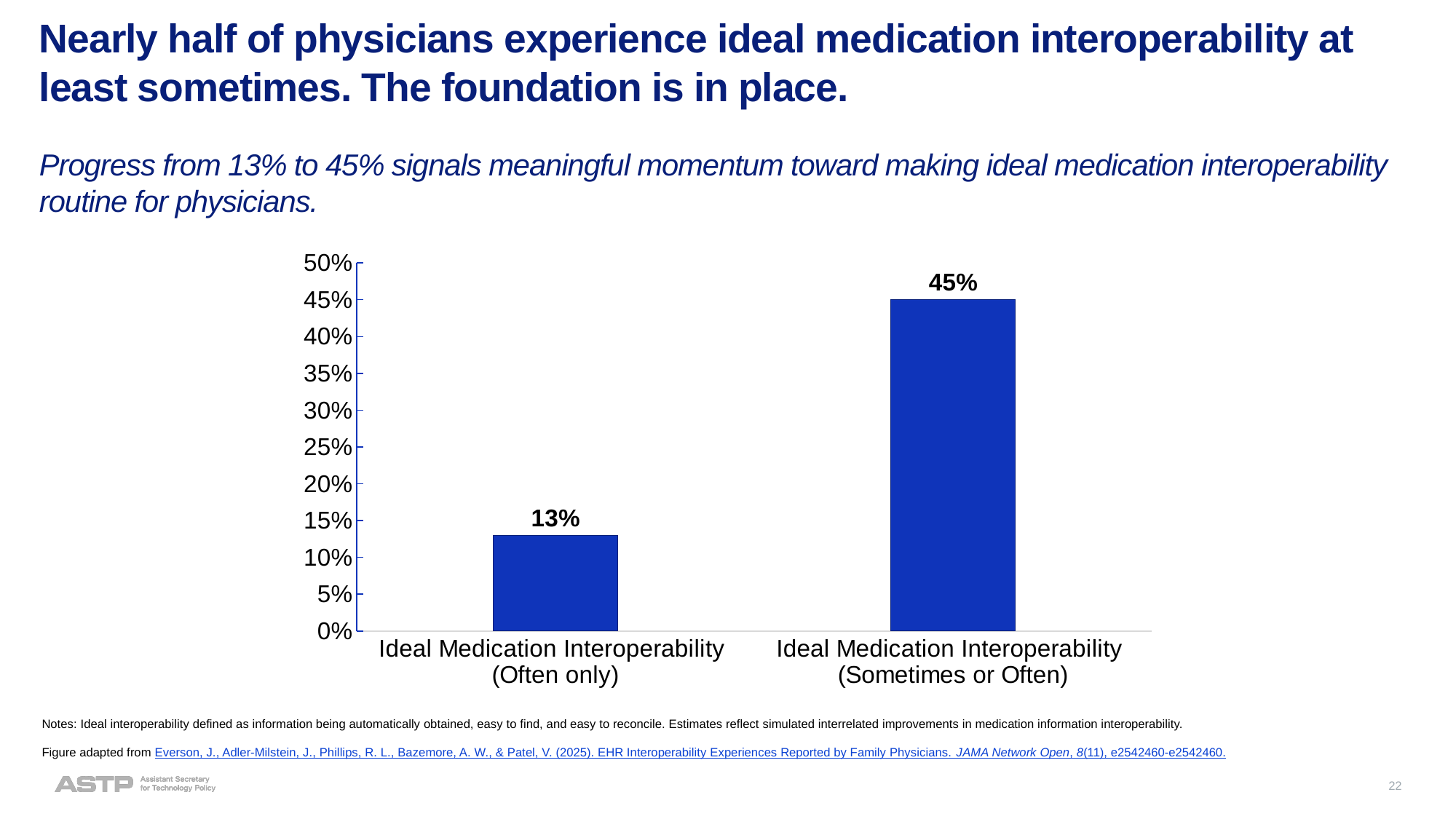

# Nearly half of physicians experience ideal medication interoperability at least sometimes. The foundation is in place. Progress from 13% to 45% signals meaningful momentum toward making ideal medication interoperability routine for physicians.

### Chart

| Category |  |
|---|---|
| Ideal Medication Interoperability
(Often only) | 0.13 |
| Ideal Medication Interoperability
(Sometimes or Often) | 0.45 |
Notes: Ideal interoperability defined as information being automatically obtained, easy to find, and easy to reconcile. Estimates reflect simulated interrelated improvements in medication information interoperability.
Figure adapted from Everson, J., Adler-Milstein, J., Phillips, R. L., Bazemore, A. W., & Patel, V. (2025). EHR Interoperability Experiences Reported by Family Physicians. JAMA Network Open, 8(11), e2542460-e2542460.